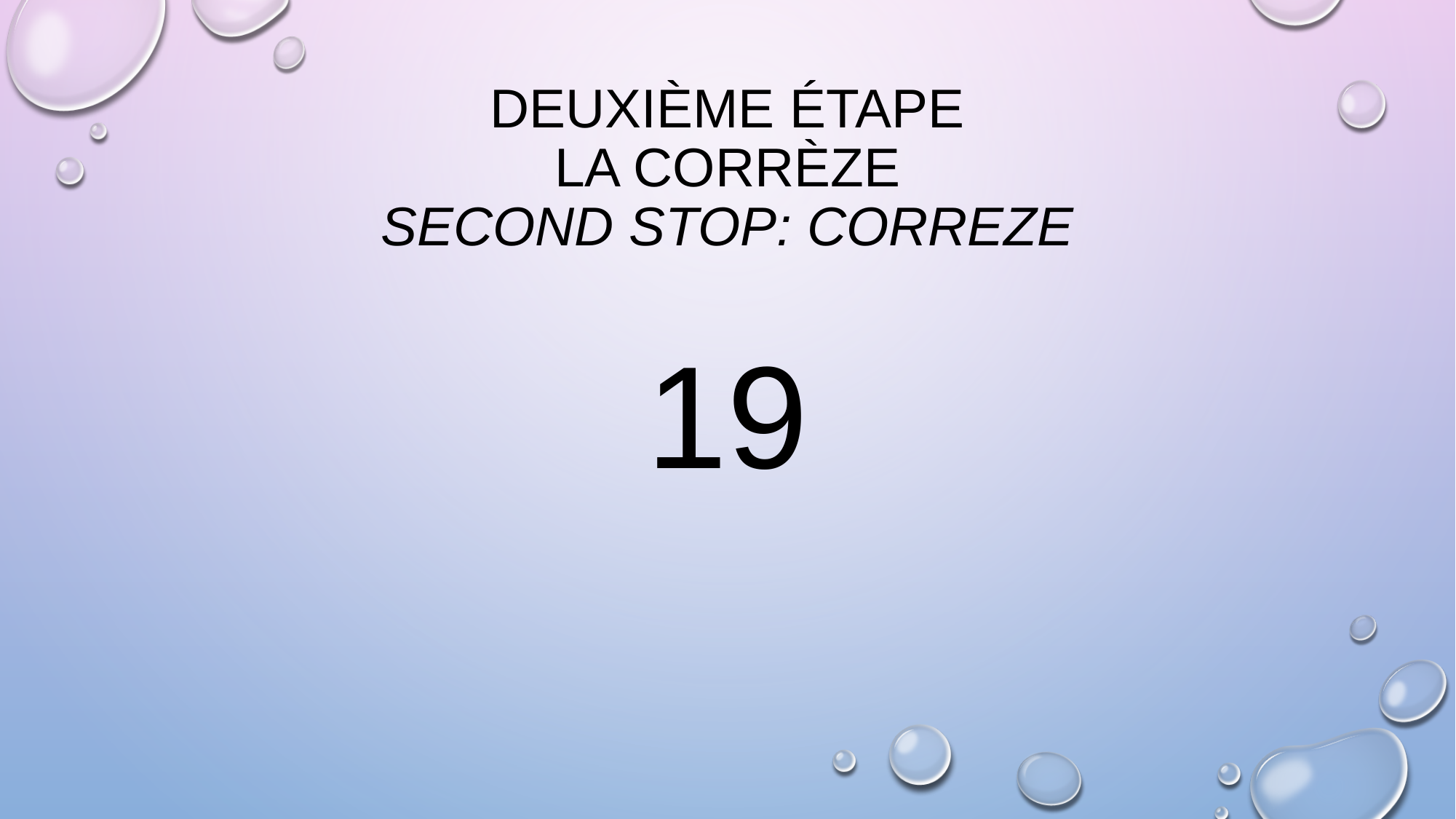

# Deuxième étape LA Corrèze Second stop: Correze
19